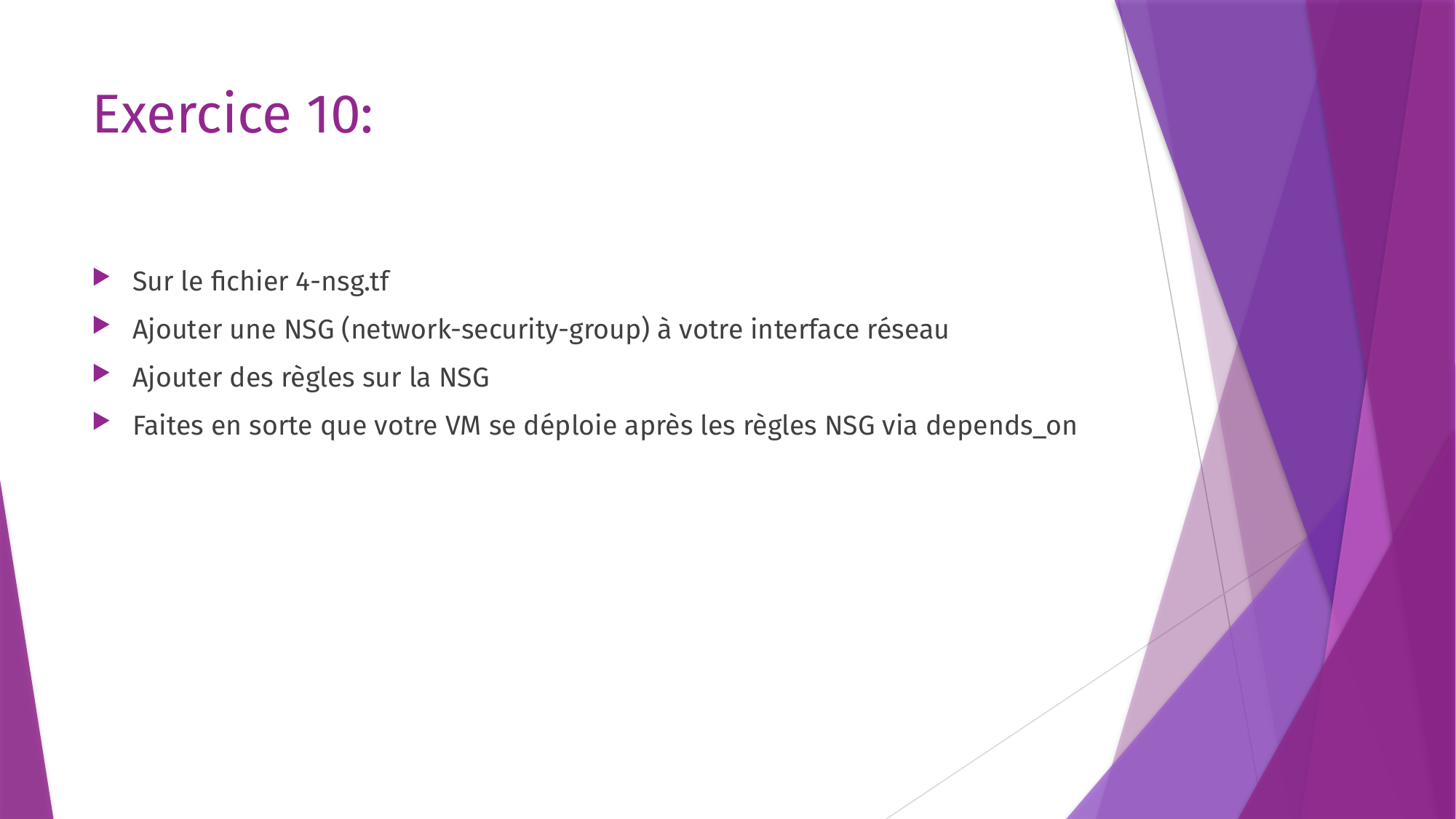

# Exercice 10:
Sur le fichier 4-nsg.tf
Ajouter une NSG (network-security-group) à votre interface réseau
Ajouter des règles sur la NSG
Faites en sorte que votre VM se déploie après les règles NSG via depends_on